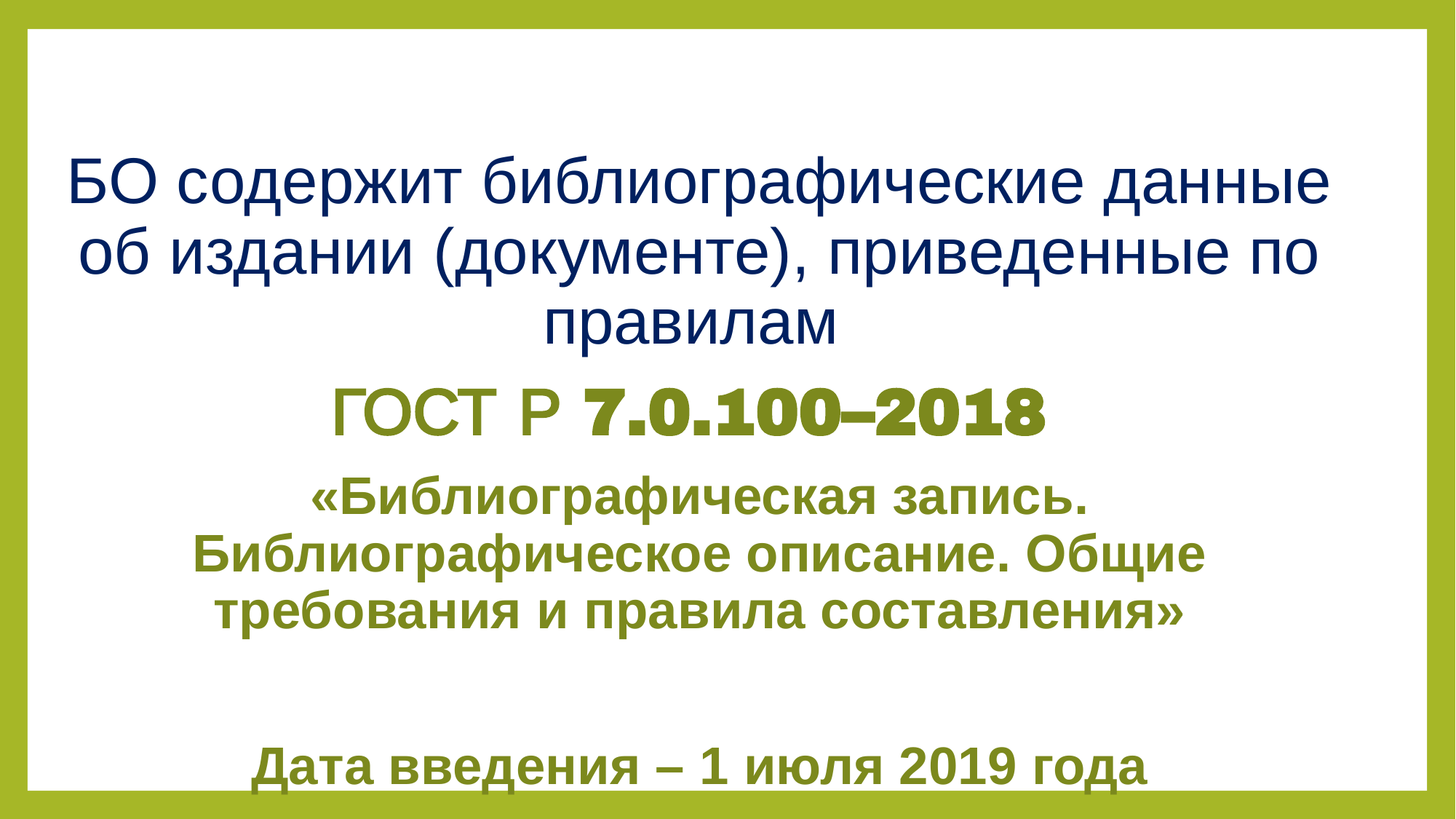

БО содержит библиографические данные об издании (документе), приведенные по правилам
ГОСТ Р 7.0.100–2018
«Библиографическая запись. Библиографическое описание. Общие требования и правила составления»

Дата введения – 1 июля 2019 года